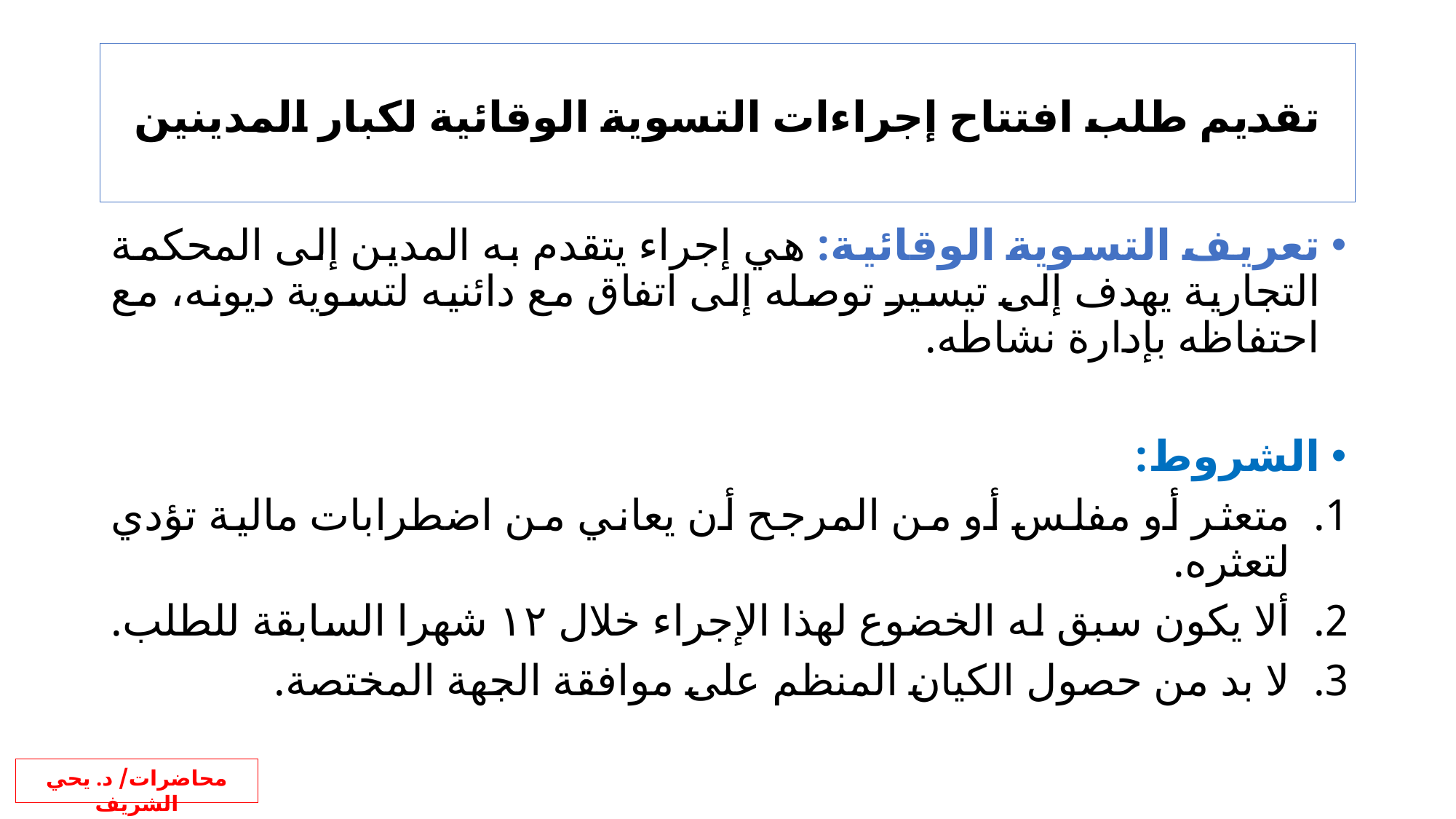

تقديم طلب افتتاح إجراءات التسوية الوقائية لكبار المدينين
تعريف التسوية الوقائية: هي إجراء يتقدم به المدين إلى المحكمة التجارية يهدف إلى تيسير توصله إلى اتفاق مع دائنيه لتسوية ديونه، مع احتفاظه بإدارة نشاطه.

الشروط:
متعثر أو مفلس أو من المرجح أن يعاني من اضطرابات مالية تؤدي لتعثره.
ألا يكون سبق له الخضوع لهذا الإجراء خلال ١٢ شهرا السابقة للطلب.
لا بد من حصول الكيان المنظم على موافقة الجهة المختصة.